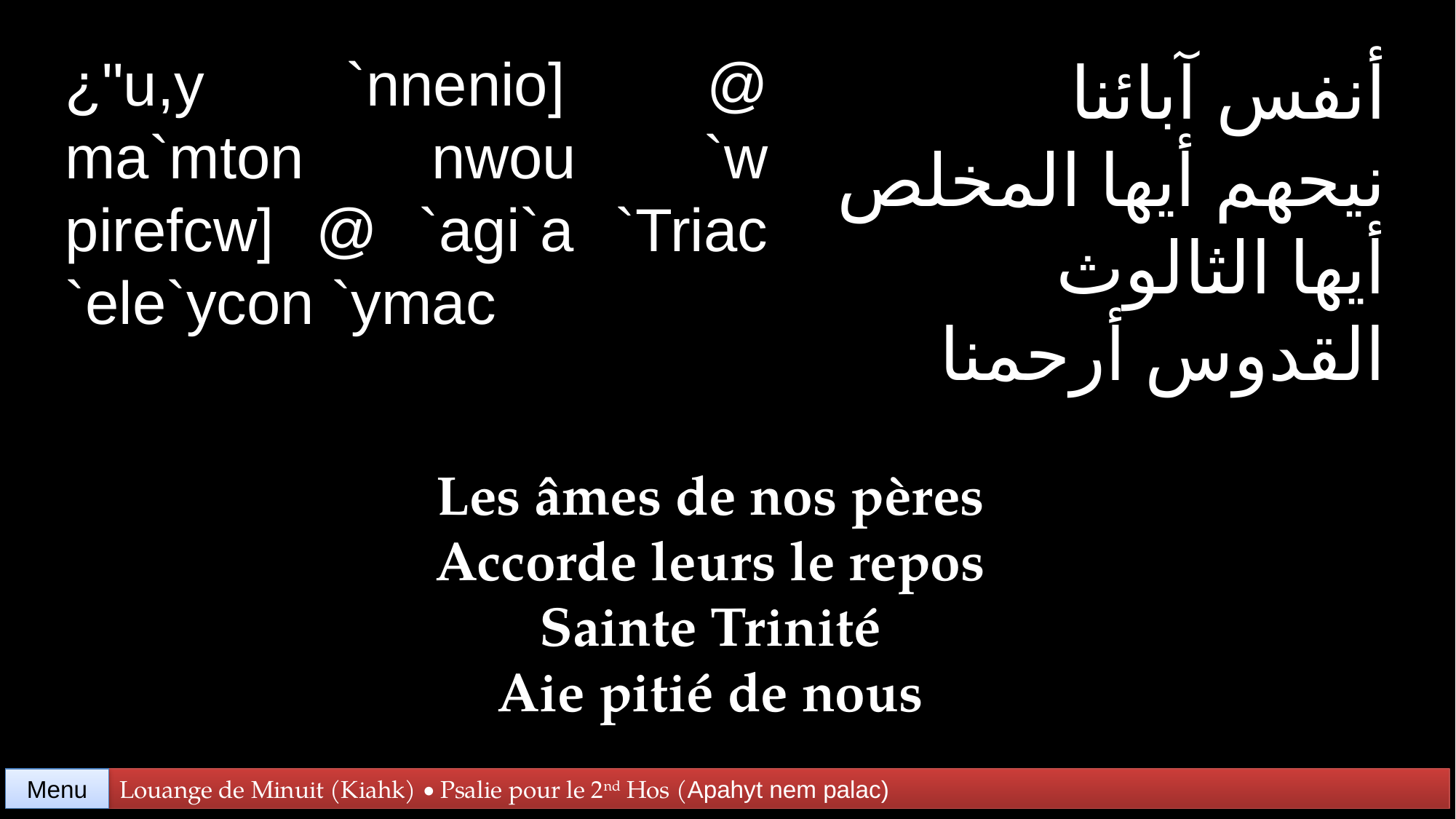

¿"u,y `nnenio] @ ma`mton nwou `w pirefcw] @ `agi`a `Triac
`ele`ycon `ymac
أنفس آبائنا
نيحهم أيها المخلص
أيها الثالوث
القدوس أرحمنا
Les âmes de nos pères
Accorde leurs le repos
Sainte Trinité
Aie pitié de nous
Menu
Louange de Minuit (Kiahk) • Psalie pour le 2nd Hos (Apahyt nem palac)